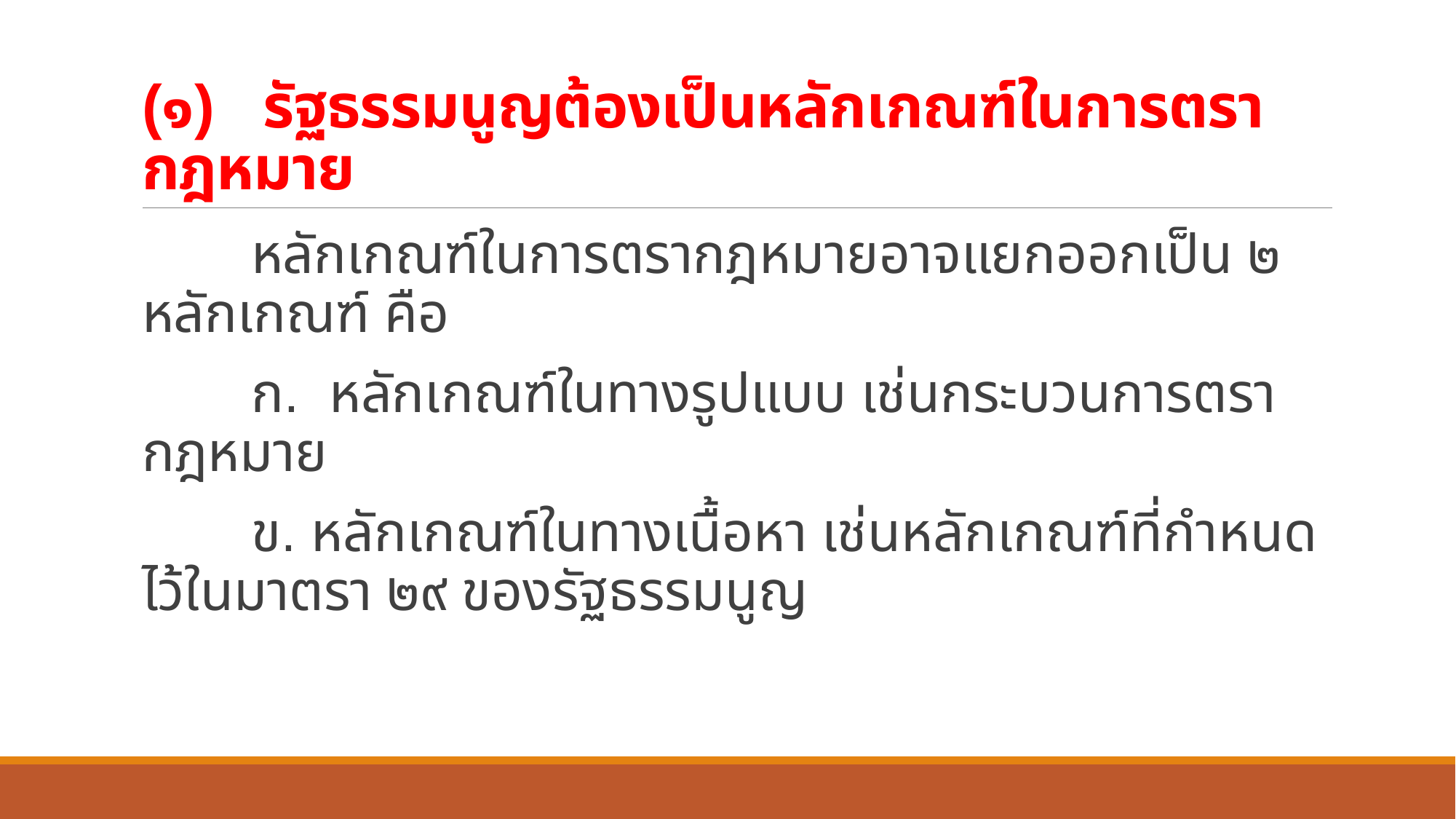

# (๑)   รัฐธรรมนูญต้องเป็นหลักเกณฑ์ในการตรากฎหมาย
		หลักเกณฑ์ในการตรากฎหมายอาจแยกออกเป็น ๒ หลักเกณฑ์ คือ
		ก.  หลักเกณฑ์ในทางรูปแบบ เช่นกระบวนการตรากฎหมาย
		ข. หลักเกณฑ์ในทางเนื้อหา เช่นหลักเกณฑ์ที่กำหนดไว้ในมาตรา ๒๙ ของรัฐธรรมนูญ